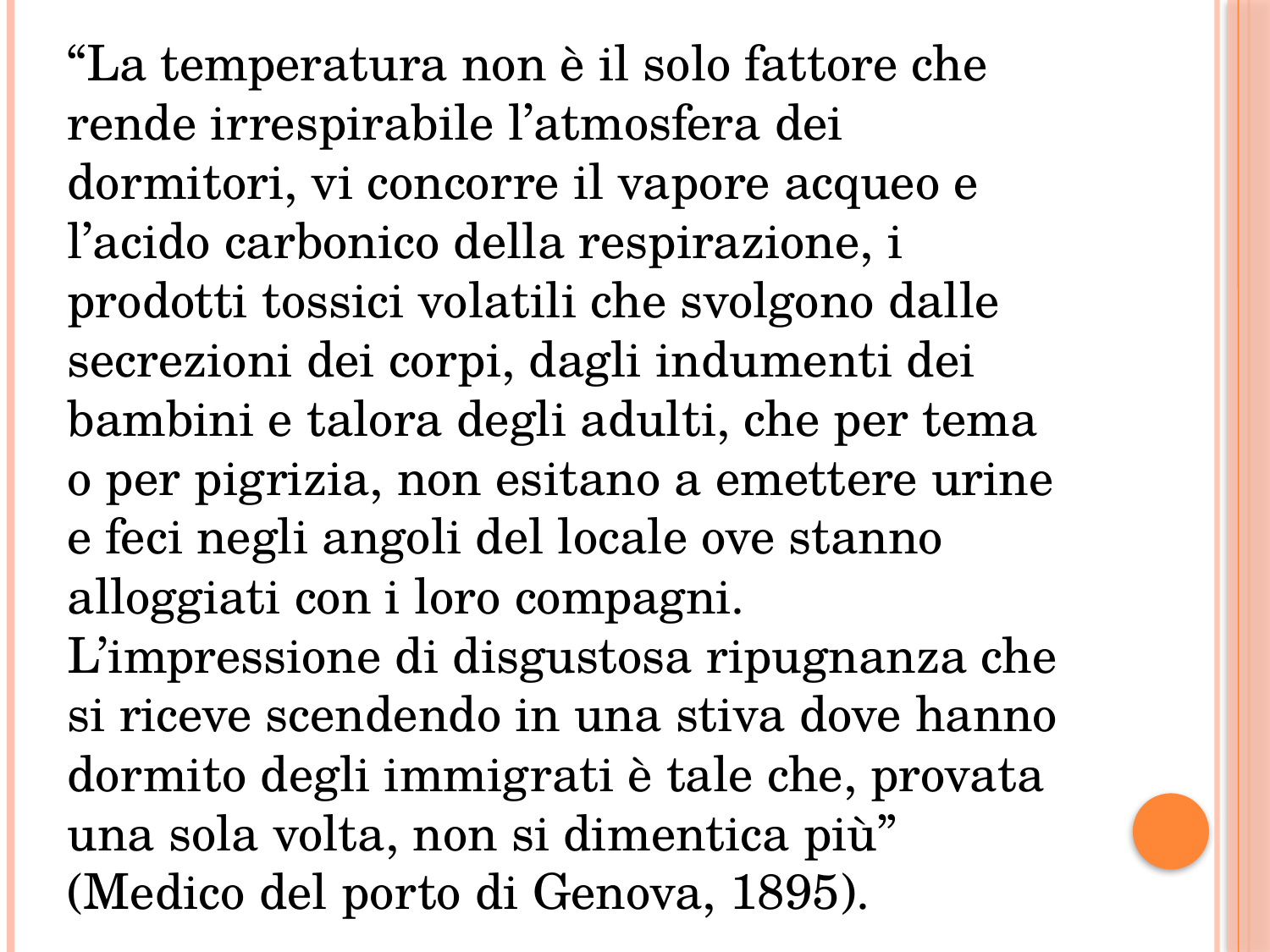

# “La temperatura non è il solo fattore che rende irrespirabile l’atmosfera dei dormitori, vi concorre il vapore acqueo e l’acido carbonico della respirazione, i prodotti tossici volatili che svolgono dalle secrezioni dei corpi, dagli indumenti dei bambini e talora degli adulti, che per tema o per pigrizia, non esitano a emettere urine e feci negli angoli del locale ove stanno alloggiati con i loro compagni. L’impressione di disgustosa ripugnanza che si riceve scendendo in una stiva dove hanno dormito degli immigrati è tale che, provata una sola volta, non si dimentica più” (Medico del porto di Genova, 1895).